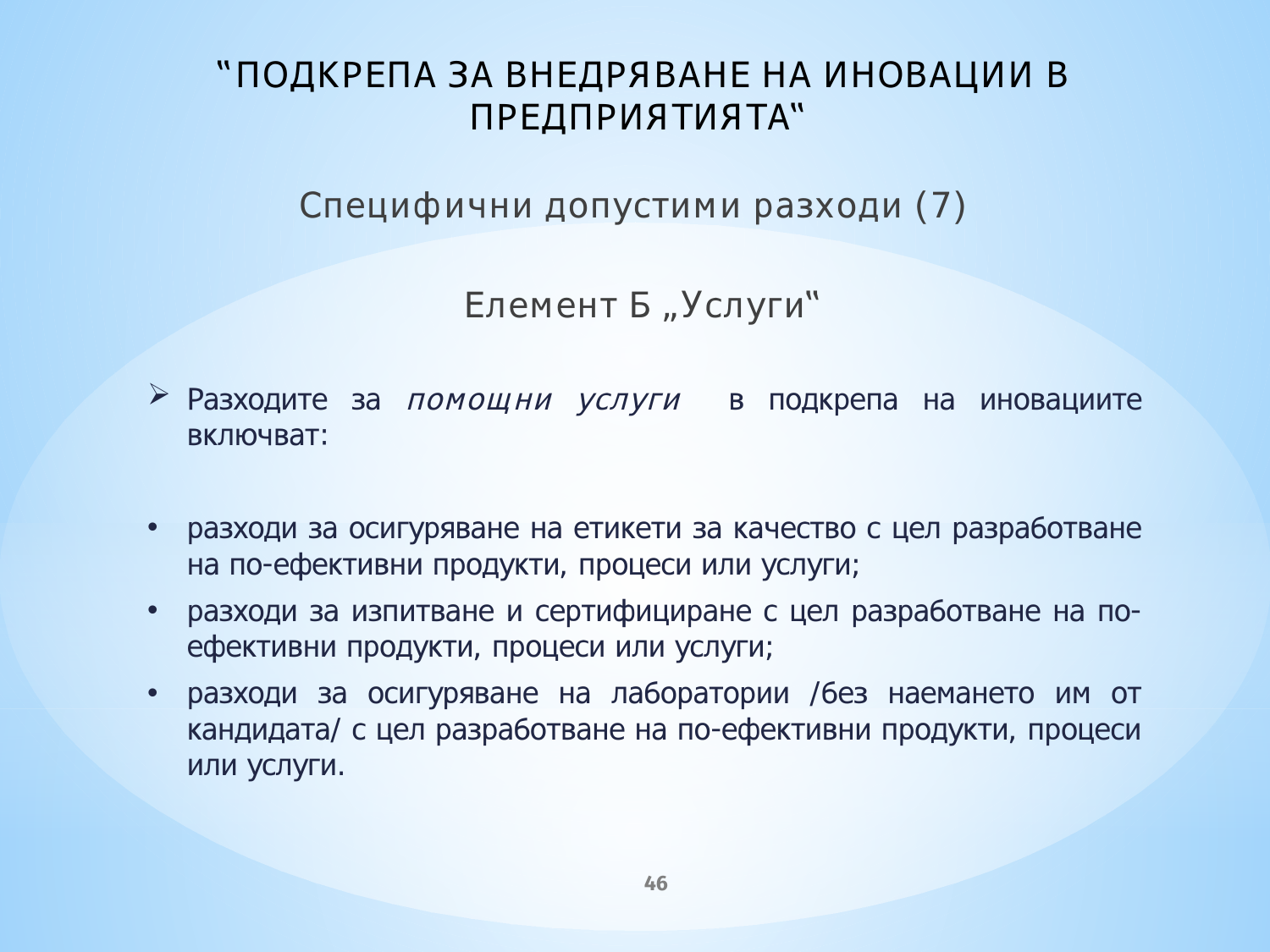

# “ПОДКРЕПА ЗА ВНЕДРЯВАНЕ НА ИНОВАЦИИ В ПРЕДПРИЯТИЯТА“

Специфични допустими разходи (7)
Елемент Б „Услуги“

Разходите за помощни услуги  в подкрепа на иновациите включват:

разходи за осигуряване на етикети за качество с цел разработване на по-ефективни продукти, процеси или услуги;
разходи за изпитване и сертифициране с цел разработване на по-ефективни продукти, процеси или услуги;
разходи за осигуряване на лаборатории /без наемането им от кандидата/ с цел разработване на по-ефективни продукти, процеси или услуги.

46